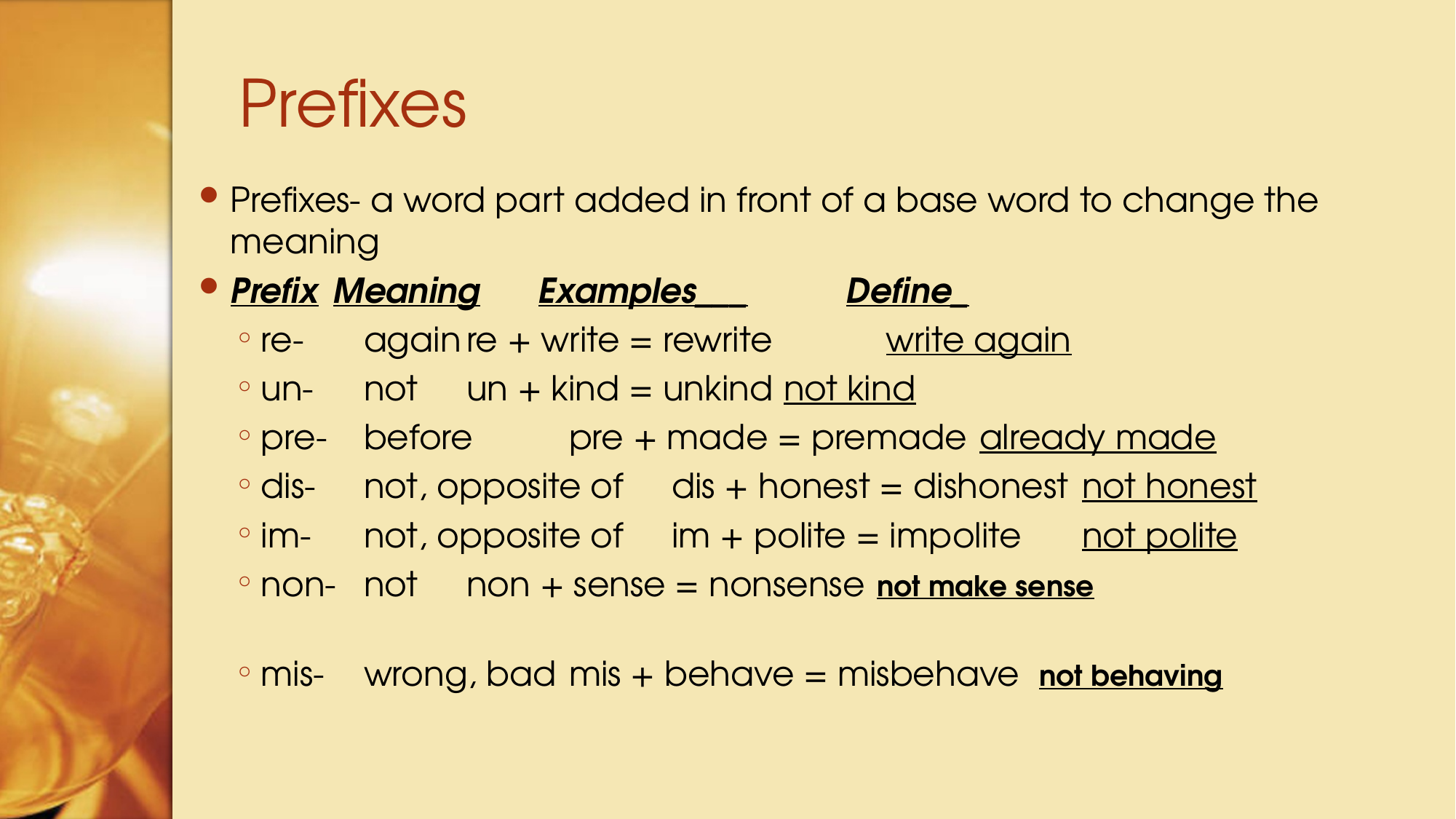

# Prefixes
Prefixes- a word part added in front of a base word to change the meaning
Prefix	Meaning		Examples___			Define_
re-	again			re + write = rewrite 	 write again
un-	not			un + kind = unkind		 not kind
pre-	before		pre + made = premade	already made
dis-	not, opposite of	dis + honest = dishonest	not honest
im-	not, opposite of	im + polite = impolite	not polite
non-	not			non + sense = nonsense	not make sense
mis-	wrong, bad		mis + behave = misbehave  not behaving